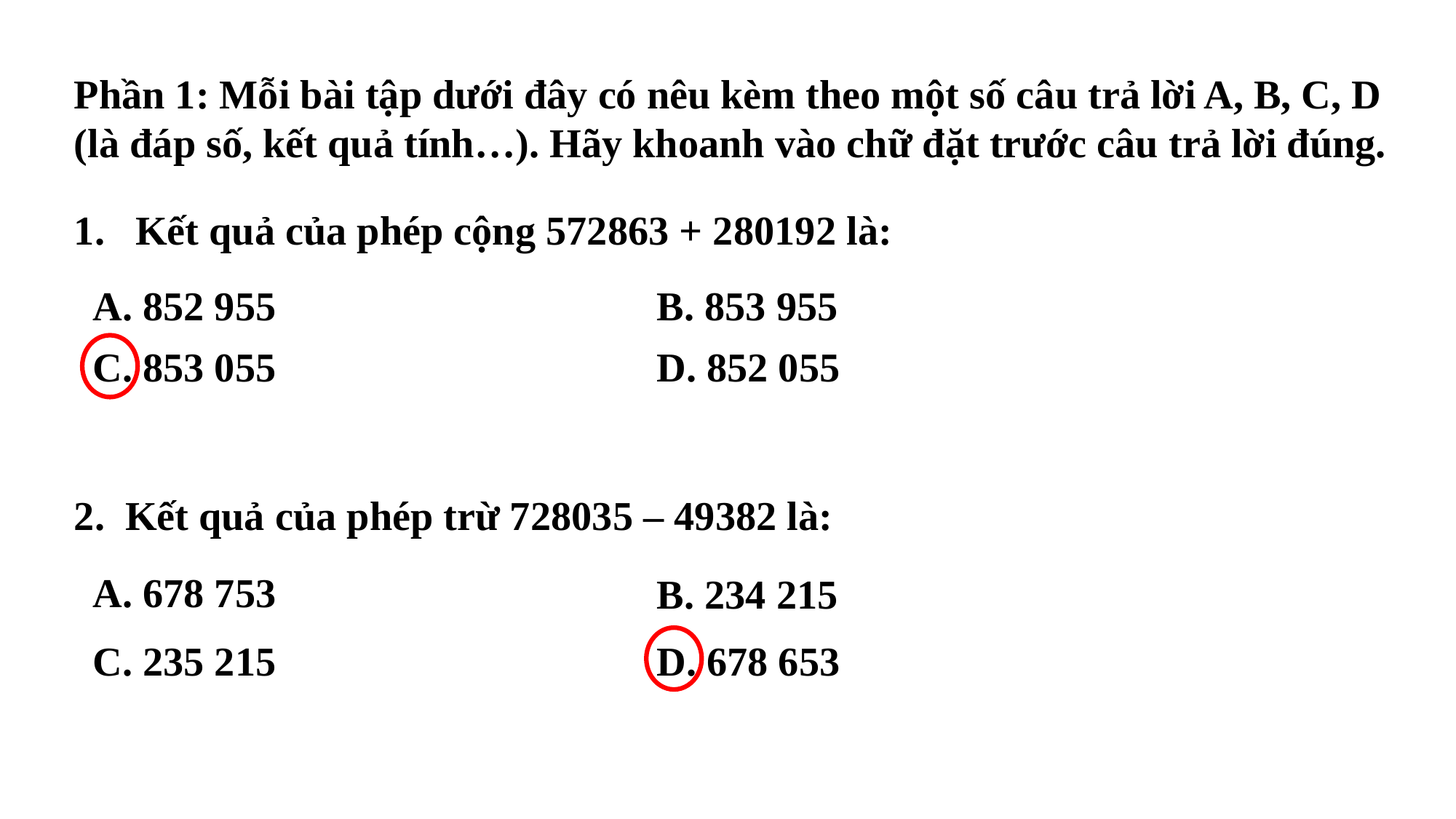

Phần 1: Mỗi bài tập dưới đây có nêu kèm theo một số câu trả lời A, B, C, D (là đáp số, kết quả tính…). Hãy khoanh vào chữ đặt trước câu trả lời đúng.
Kết quả của phép cộng 572863 + 280192 là:
A. 852 955
B. 853 955

C. 853 055
D. 852 055
2.  Kết quả của phép trừ 728035 – 49382 là:
A. 678 753
B. 234 215

D. 678 653
C. 235 215